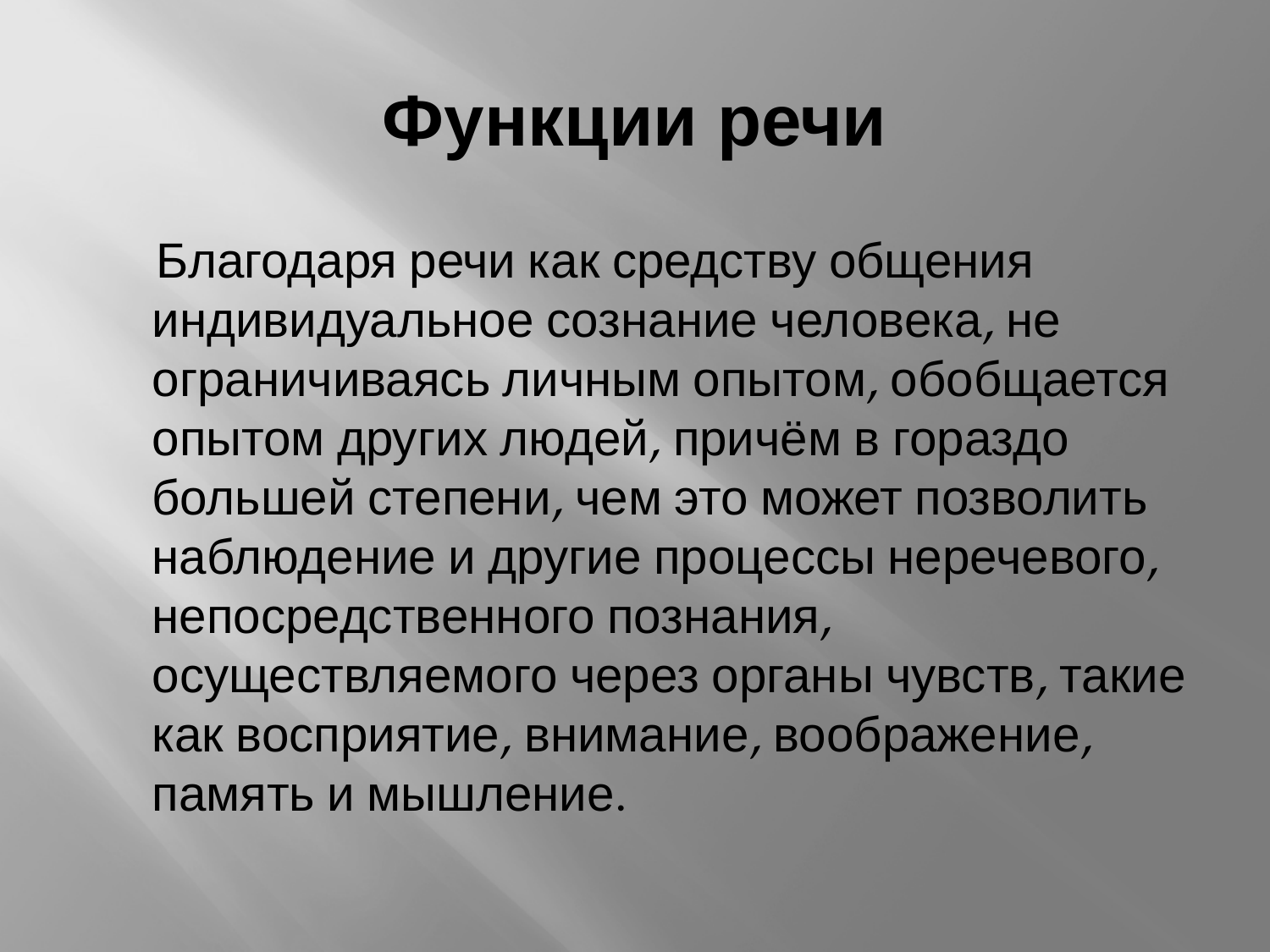

# Функции речи
     Благодаря речи как средству общения индивидуальное сознание человека, не ограничиваясь личным опытом, обобщается опытом других людей, причём в гораздо большей степени, чем это может позволить наблюдение и другие процессы неречевого, непосредственного познания, осуществляемого через органы чувств, такие как восприятие, внимание, воображение, память и мышление.